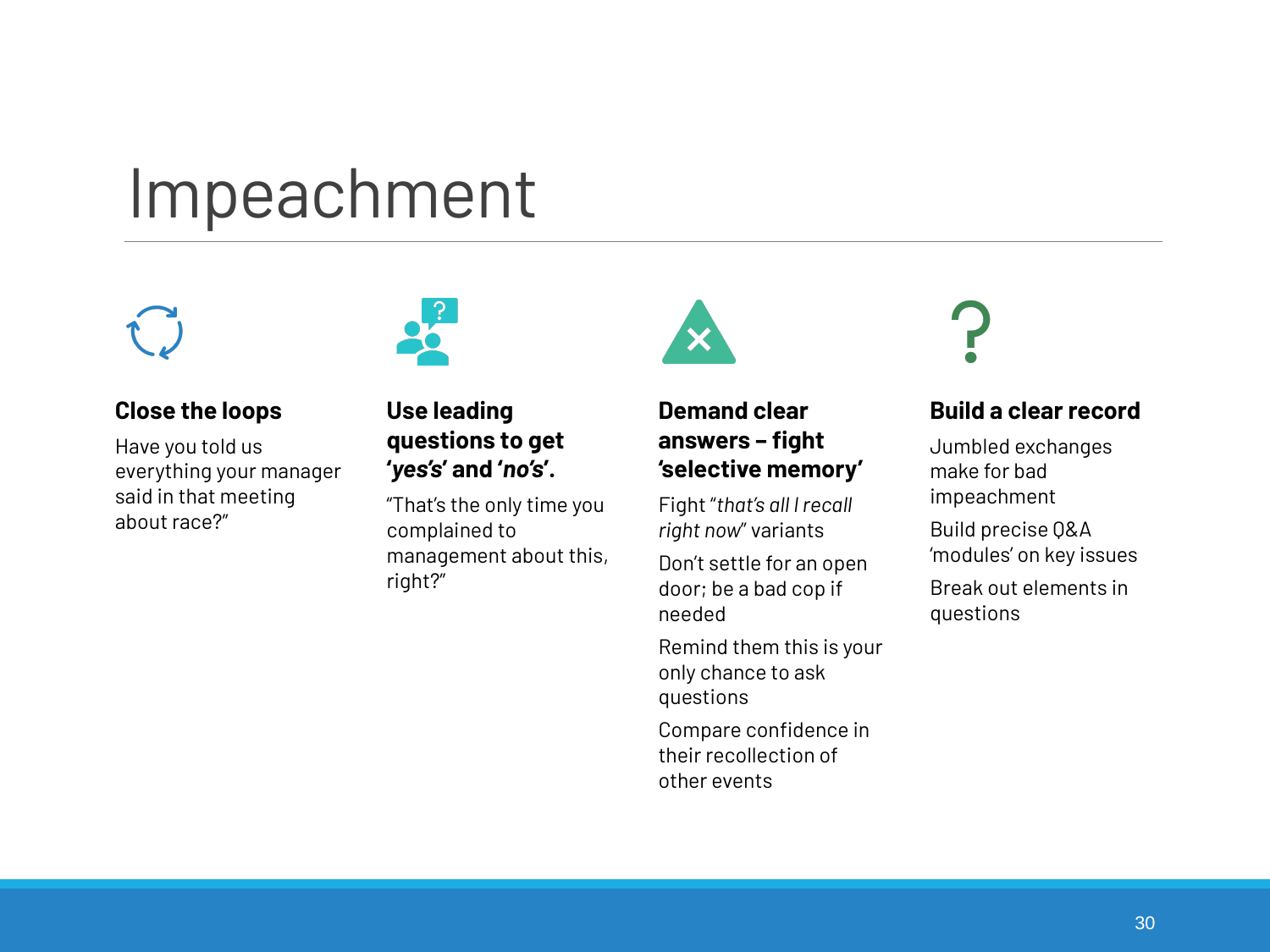

# Impeachment
Close the loops
Have you told us everything your manager said in that meeting about race?”
Use leading questions to get ‘yes’s’ and ‘no’s’.
“That’s the only time you complained to management about this, right?”
Demand clear answers – fight ‘selective memory’
Fight “that’s all I recall right now” variants
Don’t settle for an open door; be a bad cop if needed
Remind them this is your only chance to ask questions
Compare confidence in their recollection of other events
Build a clear record
Jumbled exchanges make for bad impeachment
Build precise Q&A ‘modules’ on key issues
Break out elements in questions
30